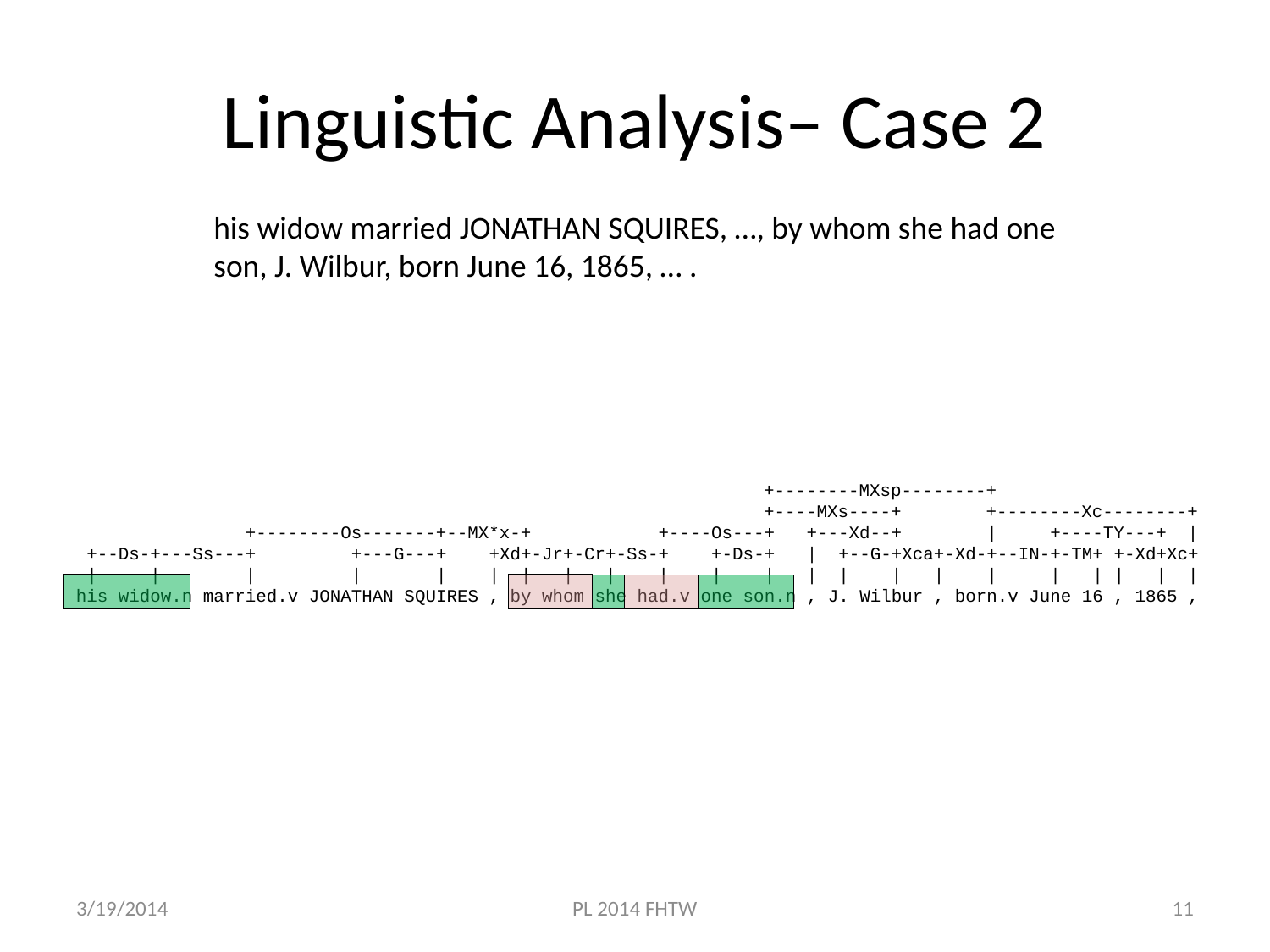

# Linguistic Analysis– Case 2
his widow married JONATHAN SQUIRES, …, by whom she had one son, J. Wilbur, born June 16, 1865, … .
                                                                 +--------MXsp--------+
                                                                 +----MXs----+        +--------Xc--------+
                +--------Os-------+--MX*x-+            +----Os---+   +---Xd--+        |     +----TY---+  |
 +--Ds-+---Ss---+         +---G---+    +Xd+-Jr+-Cr+-Ss-+    +-Ds-+   |  +--G-+Xca+-Xd-+--IN-+-TM+ +-Xd+Xc+
 |     |        |         |       |    |  |   |   |    |    |    |   |  |    |   |    |     |   | |   |  |
his widow.n married.v JONATHAN SQUIRES , by whom she had.v one son.n , J. Wilbur , born.v June 16 , 1865 ,

3/19/2014
PL 2014 FHTW
11